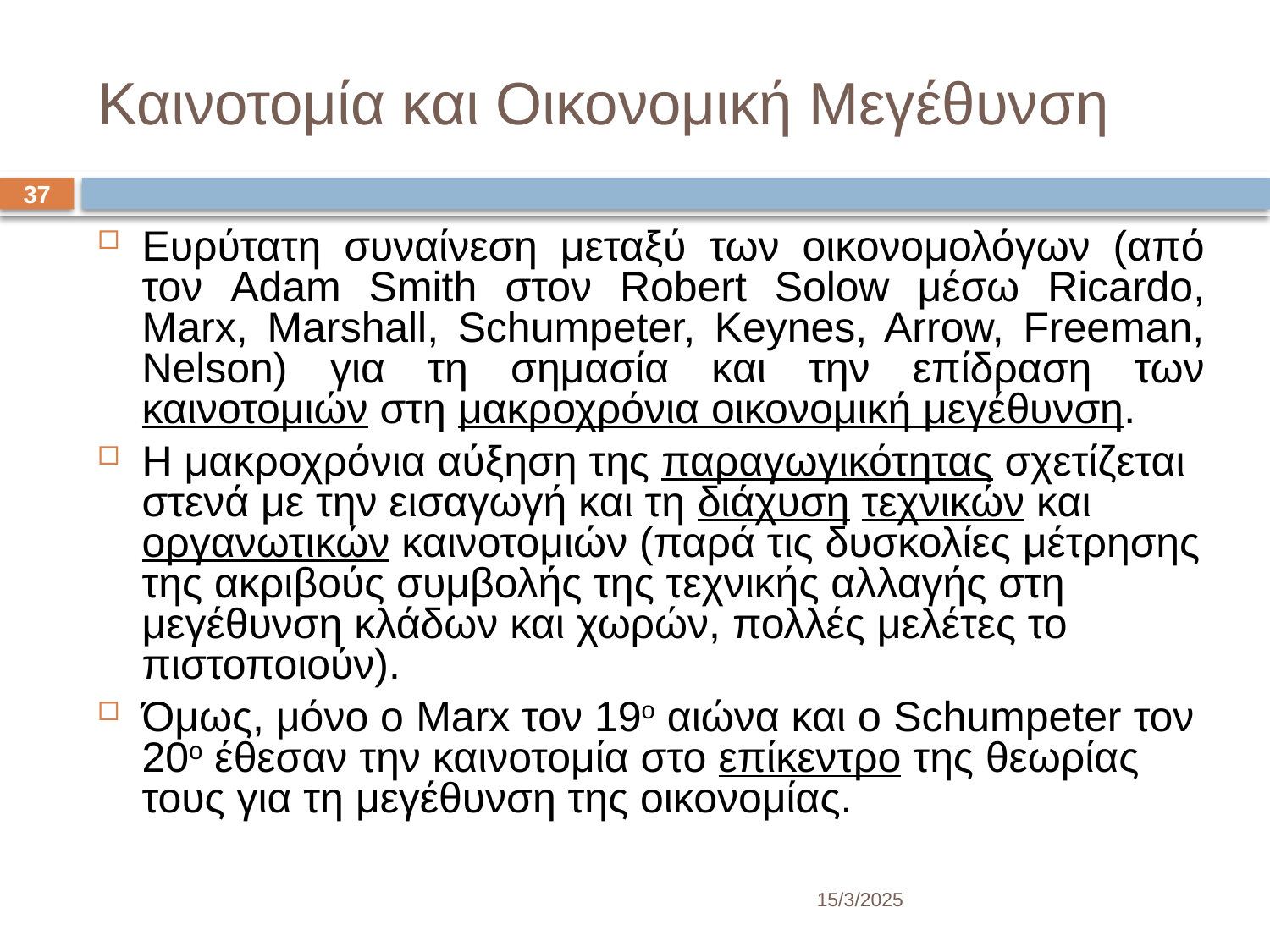

# Καινοτομία και Οικονομική Μεγέθυνση
37
Ευρύτατη συναίνεση μεταξύ των οικονομολόγων (από τον Adam Smith στον Robert Solow μέσω Ricardo, Marx, Marshall, Schumpeter, Keynes, Arrow, Freeman, Nelson) για τη σημασία και την επίδραση των καινοτομιών στη μακροχρόνια οικονομική μεγέθυνση.
Η μακροχρόνια αύξηση της παραγωγικότητας σχετίζεται στενά με την εισαγωγή και τη διάχυση τεχνικών και οργανωτικών καινοτομιών (παρά τις δυσκολίες μέτρησης της ακριβούς συμβολής της τεχνικής αλλαγής στη μεγέθυνση κλάδων και χωρών, πολλές μελέτες το πιστοποιούν).
Όμως, μόνο ο Marx τον 19ο αιώνα και ο Schumpeter τον 20ο έθεσαν την καινοτομία στο επίκεντρο της θεωρίας τους για τη μεγέθυνση της οικονομίας.

15/3/2025